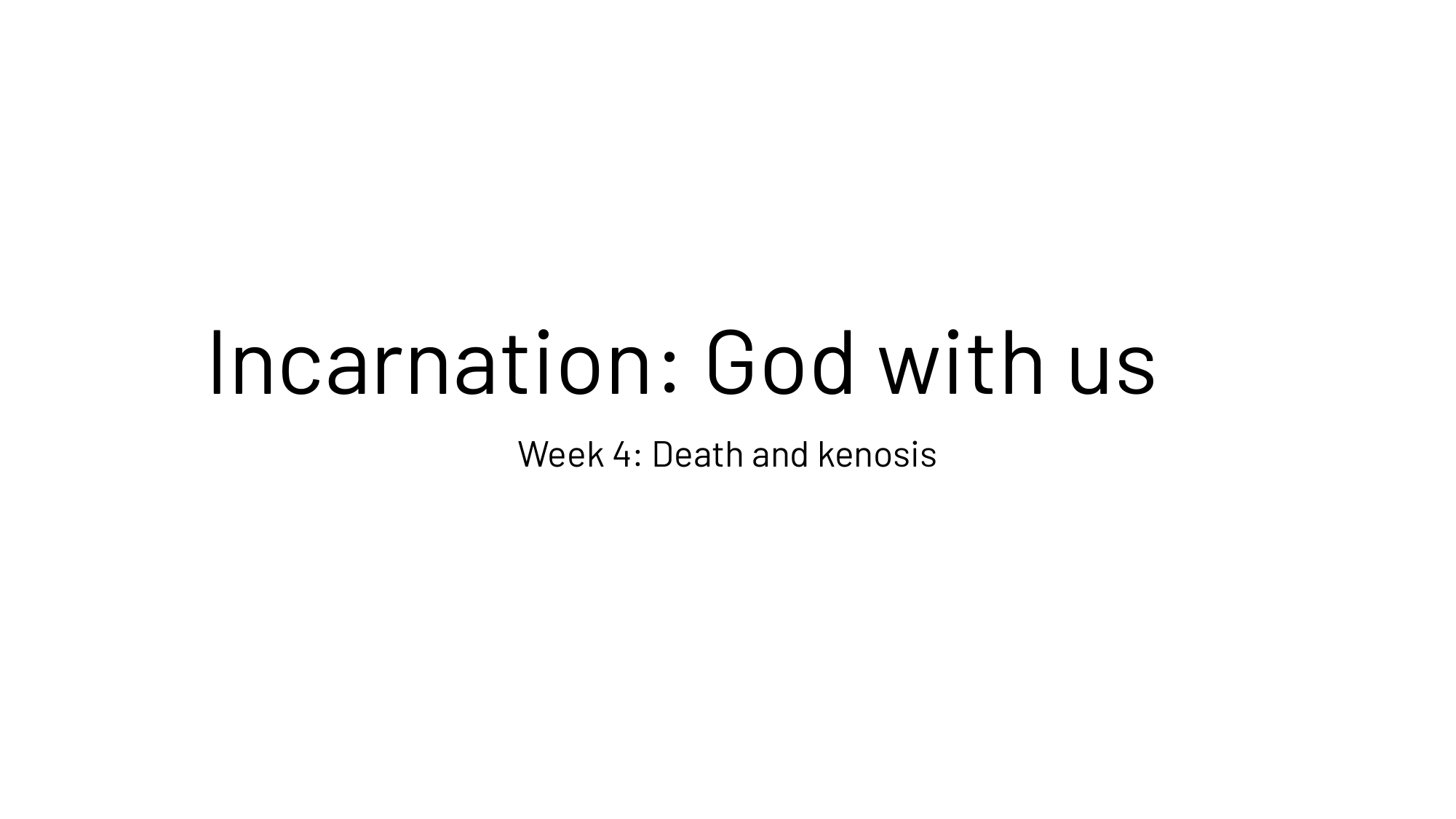

# Incarnation: God with us
Week 4: Death and kenosis